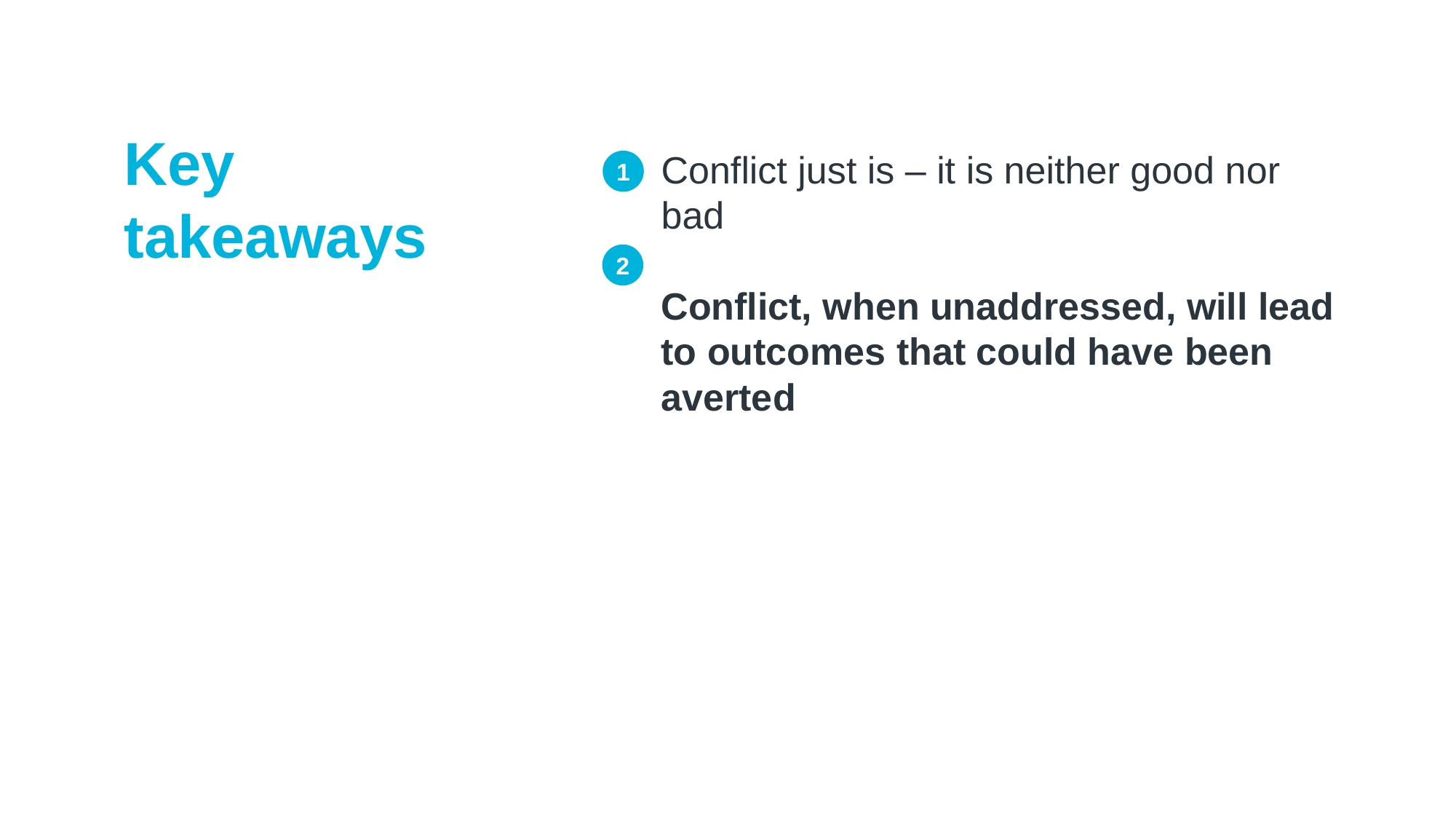

Key takeaways
Conflict just is – it is neither good nor bad

Conflict, when unaddressed, will lead to outcomes that could have been averted

1

2